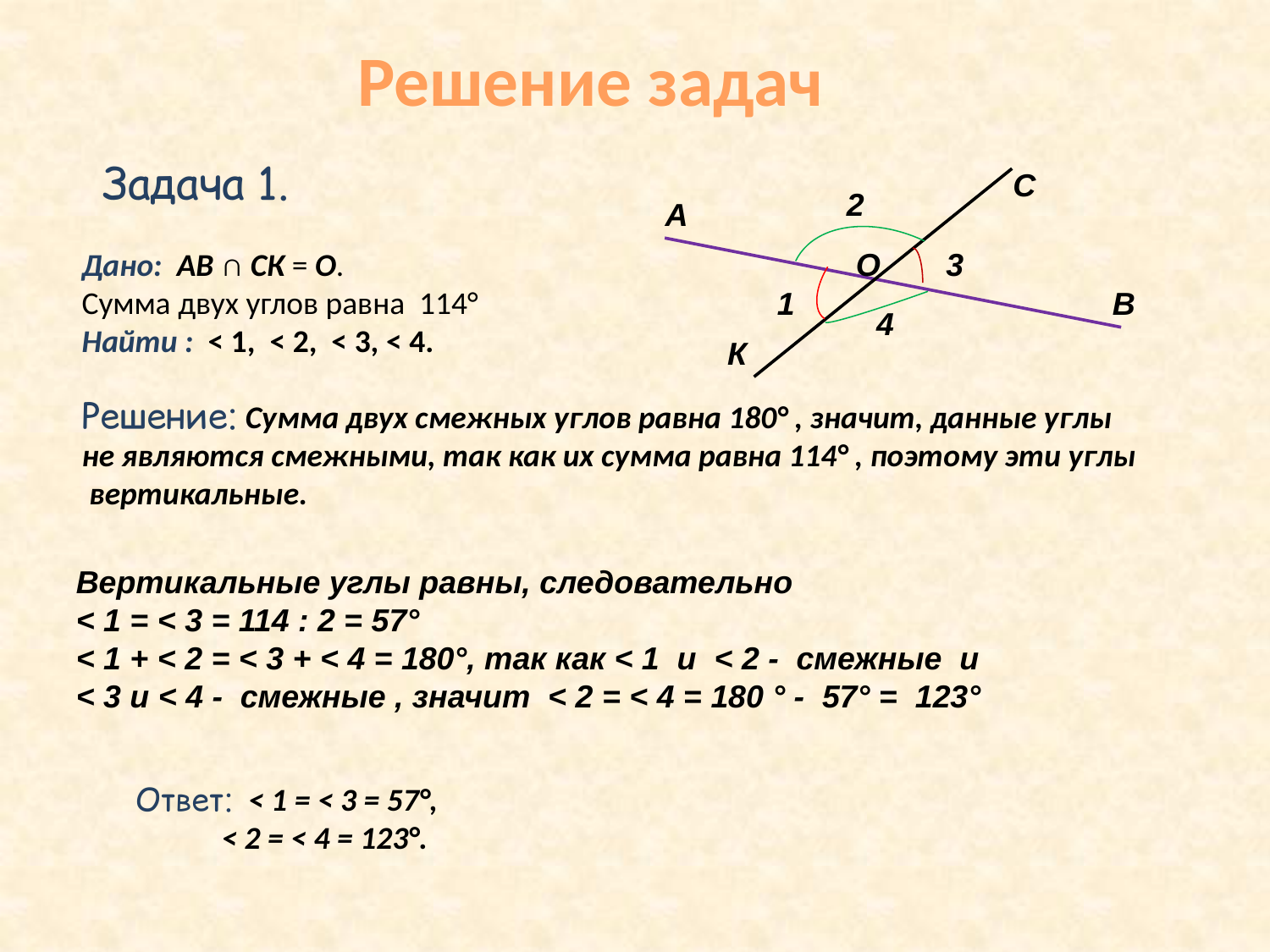

Решение задач
Задача 1.
С
2
А

Дано:  АВ ∩ СК = О.
Сумма двух углов равна  114°
Найти :  < 1,  < 2,  < 3, < 4.
О
3

1
В

4
К
Решение: Сумма двух смежных углов равна 180° , значит, данные углы
не являются смежными, так как их сумма равна 114° , поэтому эти углы
 вертикальные.
Вертикальные углы равны, следовательно
< 1 = < 3 = 114 : 2 = 57°
< 1 + < 2 = < 3 + < 4 = 180°, так как < 1  и  < 2 -  смежные  и
< 3 и < 4 -  смежные , значит  < 2 = < 4 = 180 ° -  57° =  123°
Ответ:  < 1 = < 3 = 57°,
            < 2 = < 4 = 123°.